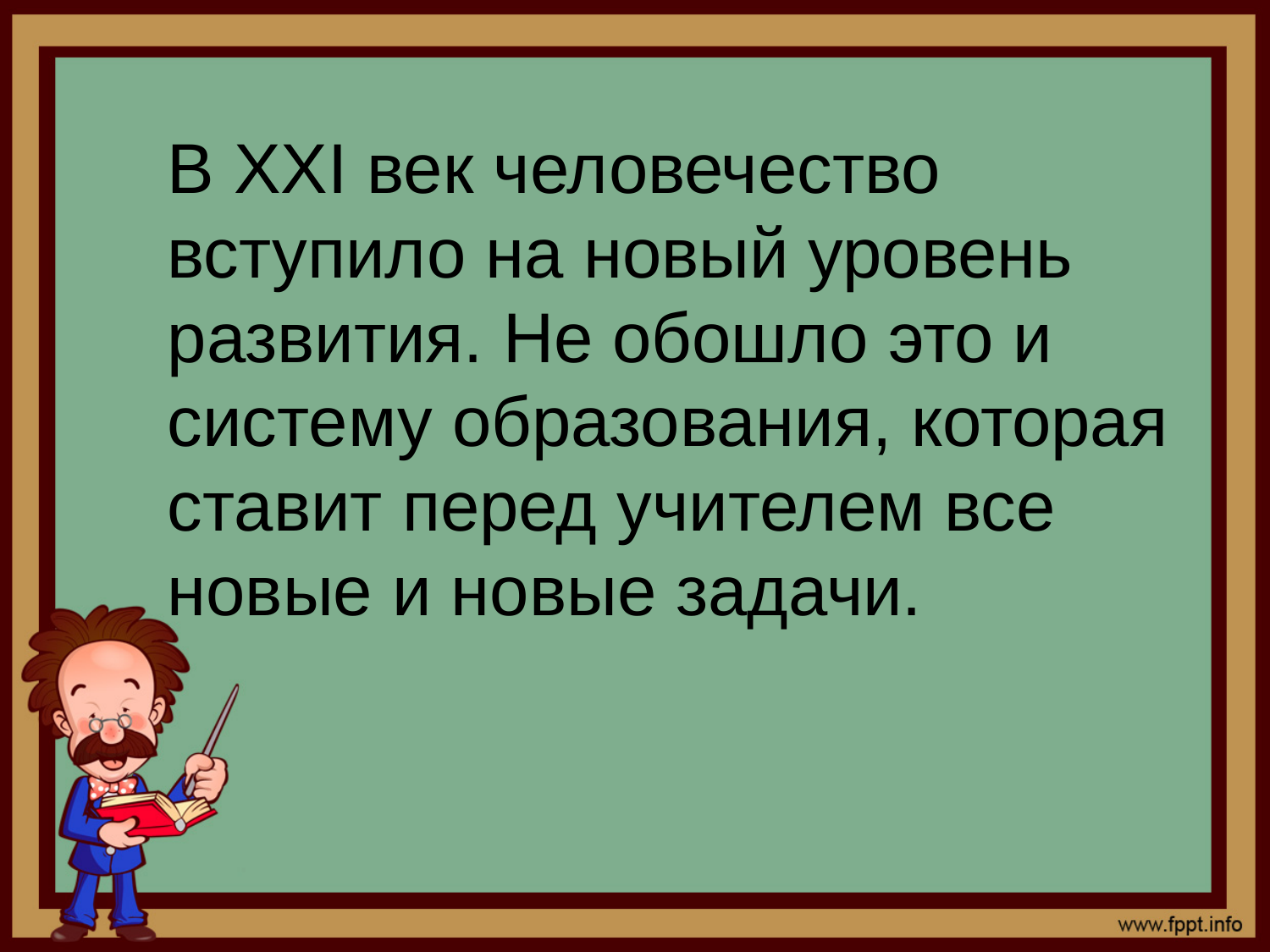

В XXI век человечество вступило на новый уровень развития. Не обошло это и систему образования, которая ставит перед учителем все новые и новые задачи.